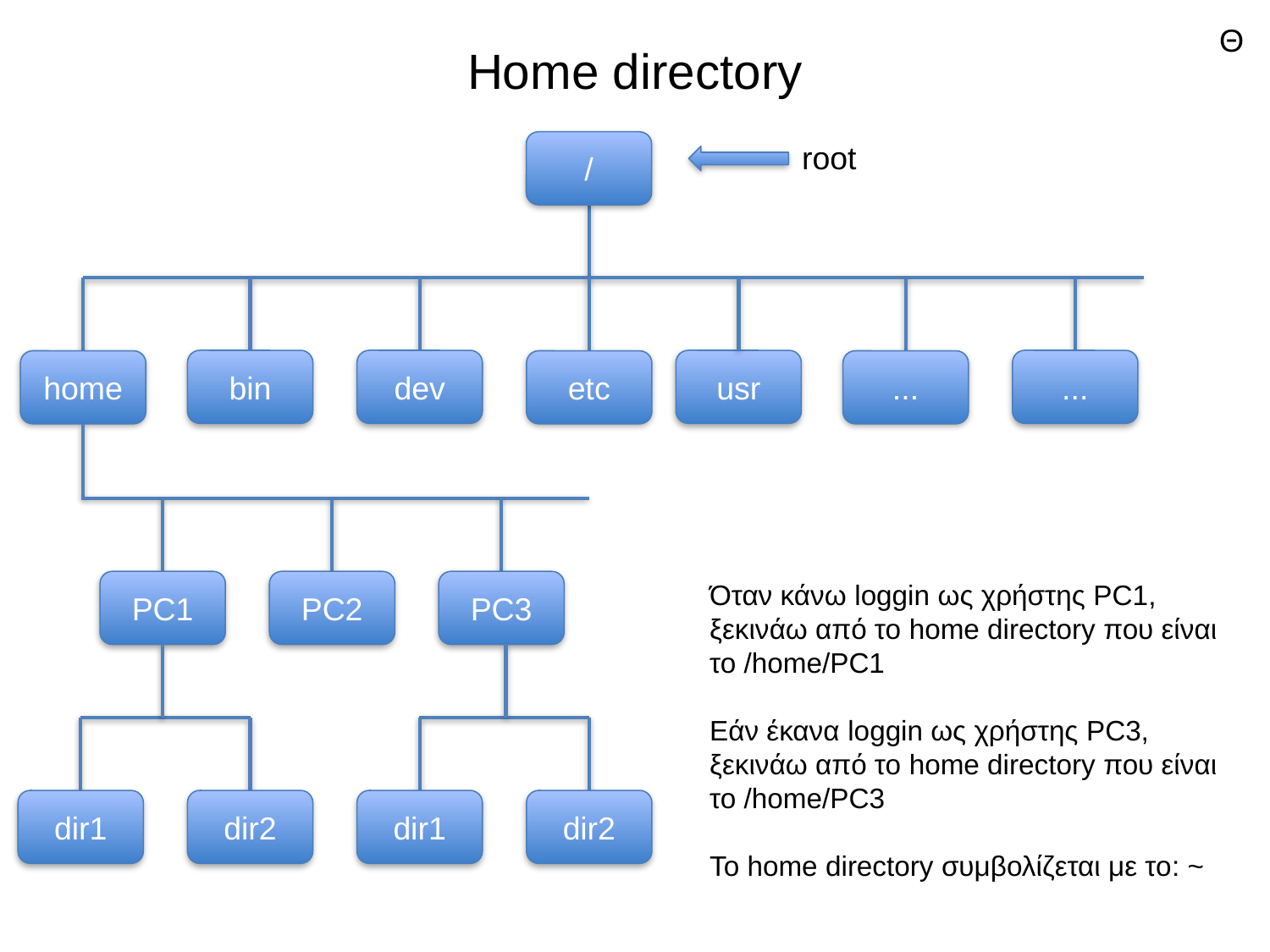

Θ
# Home directory
/
root

bin
dev
usr
...
home
etc
...
PC1
PC2
PC3
Όταν κάνω loggin ως χρήστης PC1, ξεκινάω από το home directory που είναι το /home/PC1

Εάν έκανα loggin ως χρήστης PC3, ξεκινάω από το home directory που είναι το /home/PC3

Το home directory συμβολίζεται με το: ~

dir1
dir2
dir1
dir2